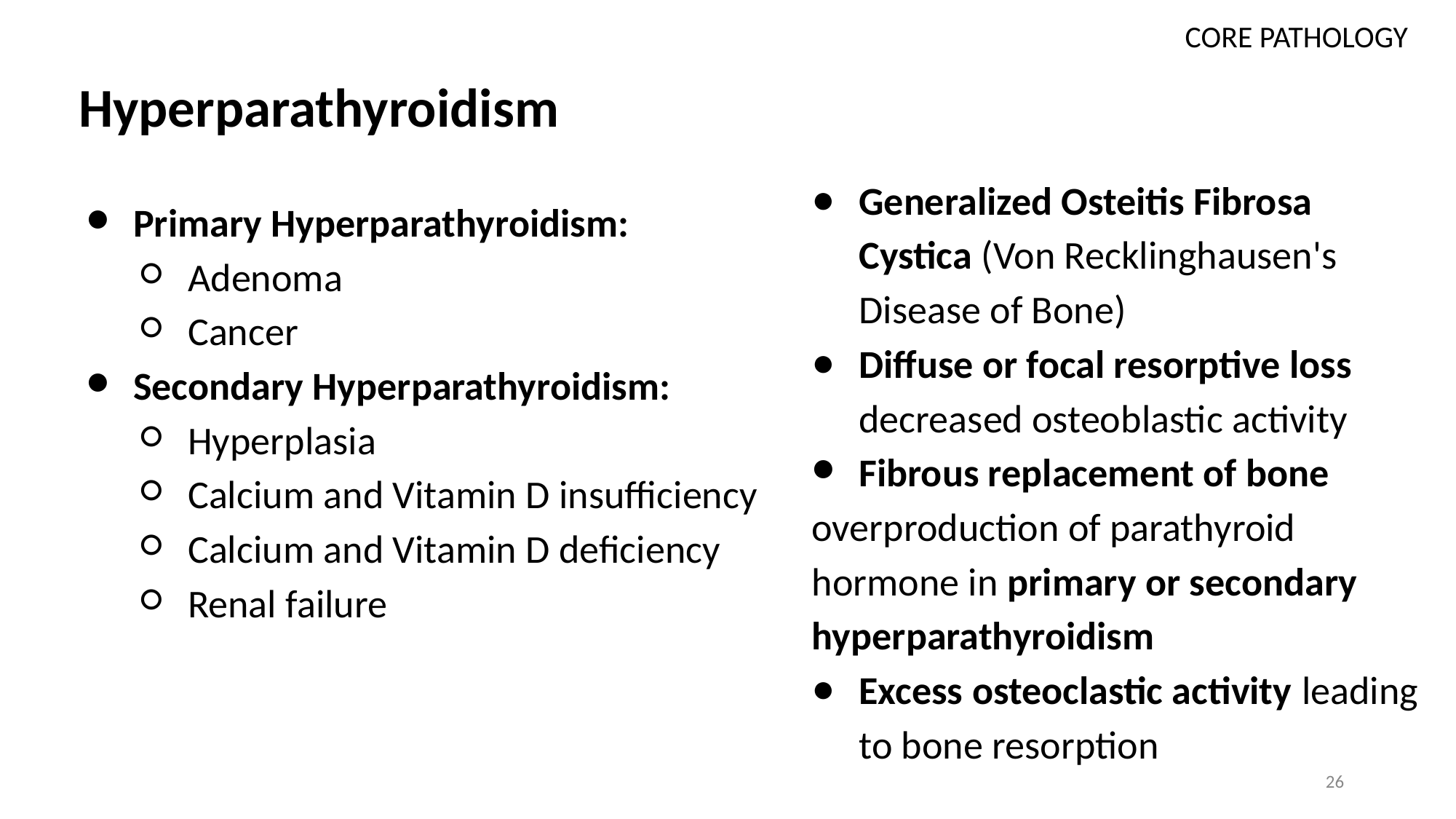

# Hyperparathyroidism
CORE PATHOLOGY
Generalized Osteitis Fibrosa Cystica (Von Recklinghausen's Disease of Bone)
Diffuse or focal resorptive loss decreased osteoblastic activity
Fibrous replacement of bone
overproduction of parathyroid hormone in primary or secondary hyperparathyroidism
Excess osteoclastic activity leading to bone resorption
Primary Hyperparathyroidism:
Adenoma
Cancer
Secondary Hyperparathyroidism:
Hyperplasia
Calcium and Vitamin D insufficiency
Calcium and Vitamin D deficiency
Renal failure
26